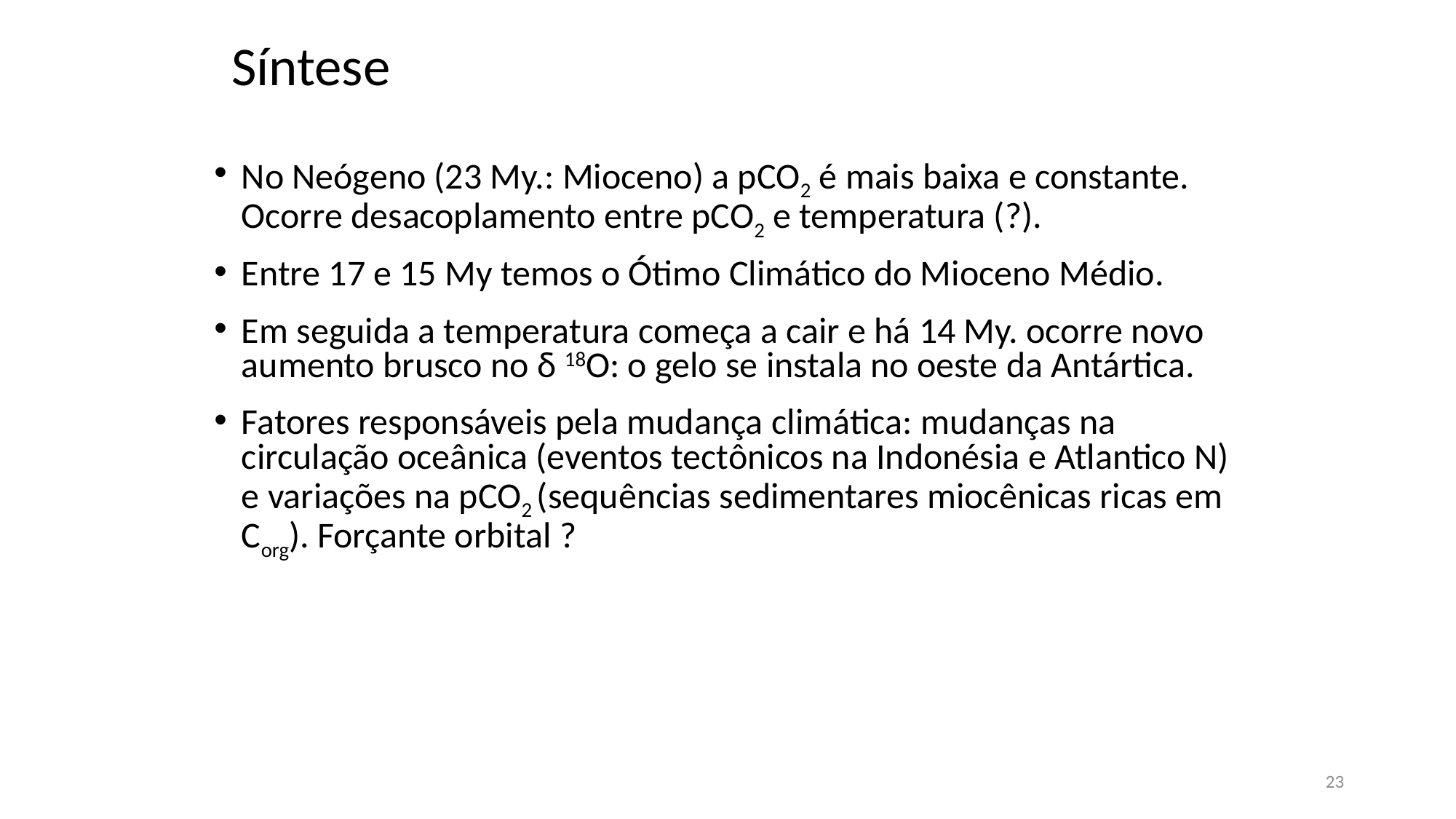

# Síntese
No Neógeno (23 My.: Mioceno) a pCO2 é mais baixa e constante. Ocorre desacoplamento entre pCO2 e temperatura (?).
Entre 17 e 15 My temos o Ótimo Climático do Mioceno Médio.
Em seguida a temperatura começa a cair e há 14 My. ocorre novo aumento brusco no δ 18O: o gelo se instala no oeste da Antártica.
Fatores responsáveis pela mudança climática: mudanças na circulação oceânica (eventos tectônicos na Indonésia e Atlantico N) e variações na pCO2 (sequências sedimentares miocênicas ricas em Corg). Forçante orbital ?

23